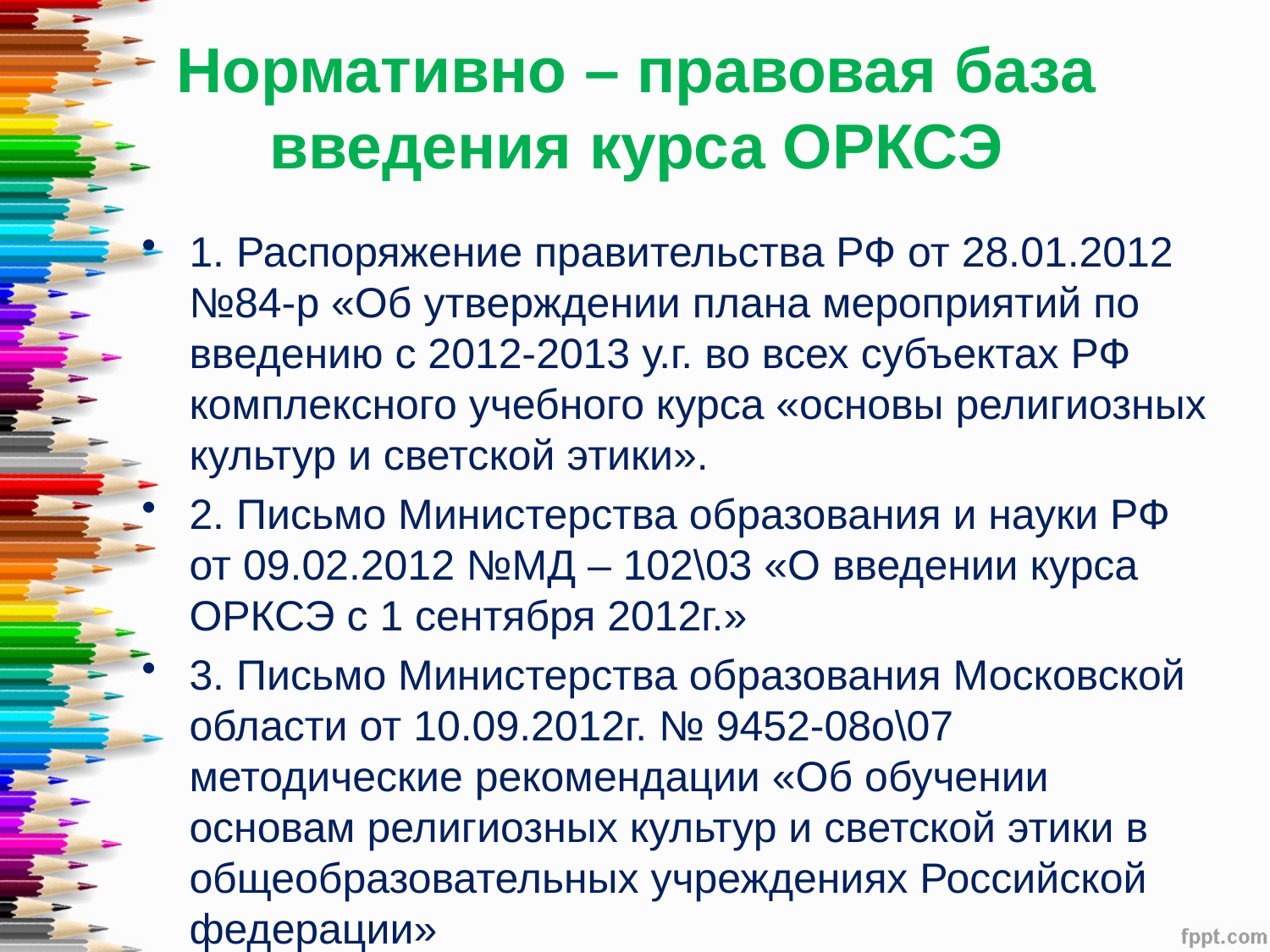

# Нормативно – правовая база введения курса ОРКСЭ
1. Распоряжение правительства РФ от 28.01.2012 №84-р «Об утверждении плана мероприятий по введению с 2012-2013 у.г. во всех субъектах РФ комплексного учебного курса «основы религиозных культур и светской этики».
2. Письмо Министерства образования и науки РФ от 09.02.2012 №МД – 102\03 «О введении курса ОРКСЭ с 1 сентября 2012г.»
3. Письмо Министерства образования Московской области от 10.09.2012г. № 9452-08о\07  методические рекомендации «Об обучении основам религиозных культур и светской этики в общеобразовательных учреждениях Российской федерации»